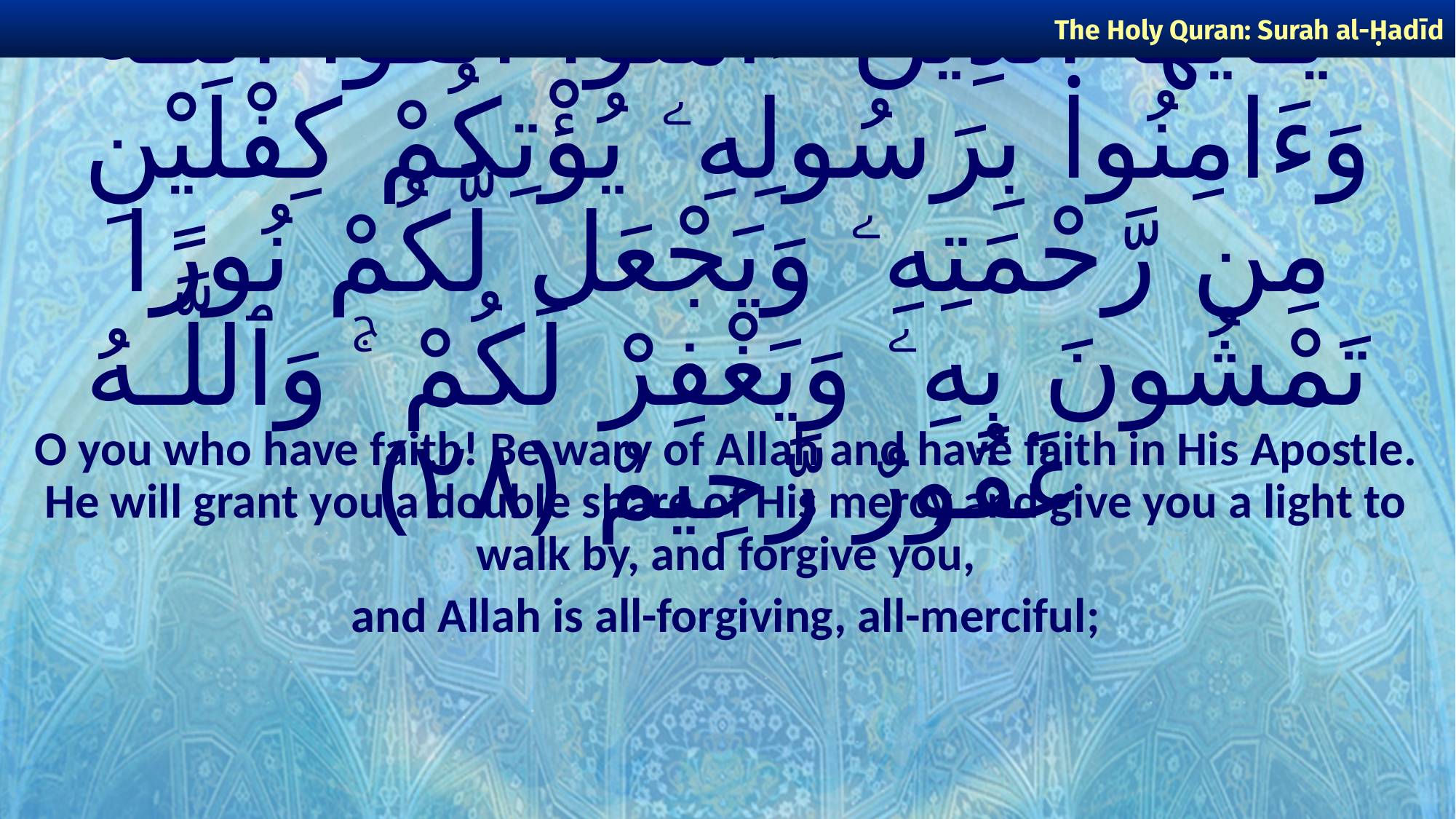

The Holy Quran: Surah al-Ḥadīd
# يَـٰٓأَيُّهَا ٱلَّذِينَ ءَامَنُوا۟ ٱتَّقُوا۟ ٱللَّـهَ وَءَامِنُوا۟ بِرَسُولِهِۦ يُؤْتِكُمْ كِفْلَيْنِ مِن رَّحْمَتِهِۦ وَيَجْعَل لَّكُمْ نُورًا تَمْشُونَ بِهِۦ وَيَغْفِرْ لَكُمْ ۚ وَٱللَّـهُ غَفُورٌ رَّحِيمٌ ﴿٢٨﴾
O you who have faith! Be wary of Allah and have faith in His Apostle. He will grant you a double share of His mercy and give you a light to walk by, and forgive you,
and Allah is all-forgiving, all-merciful;